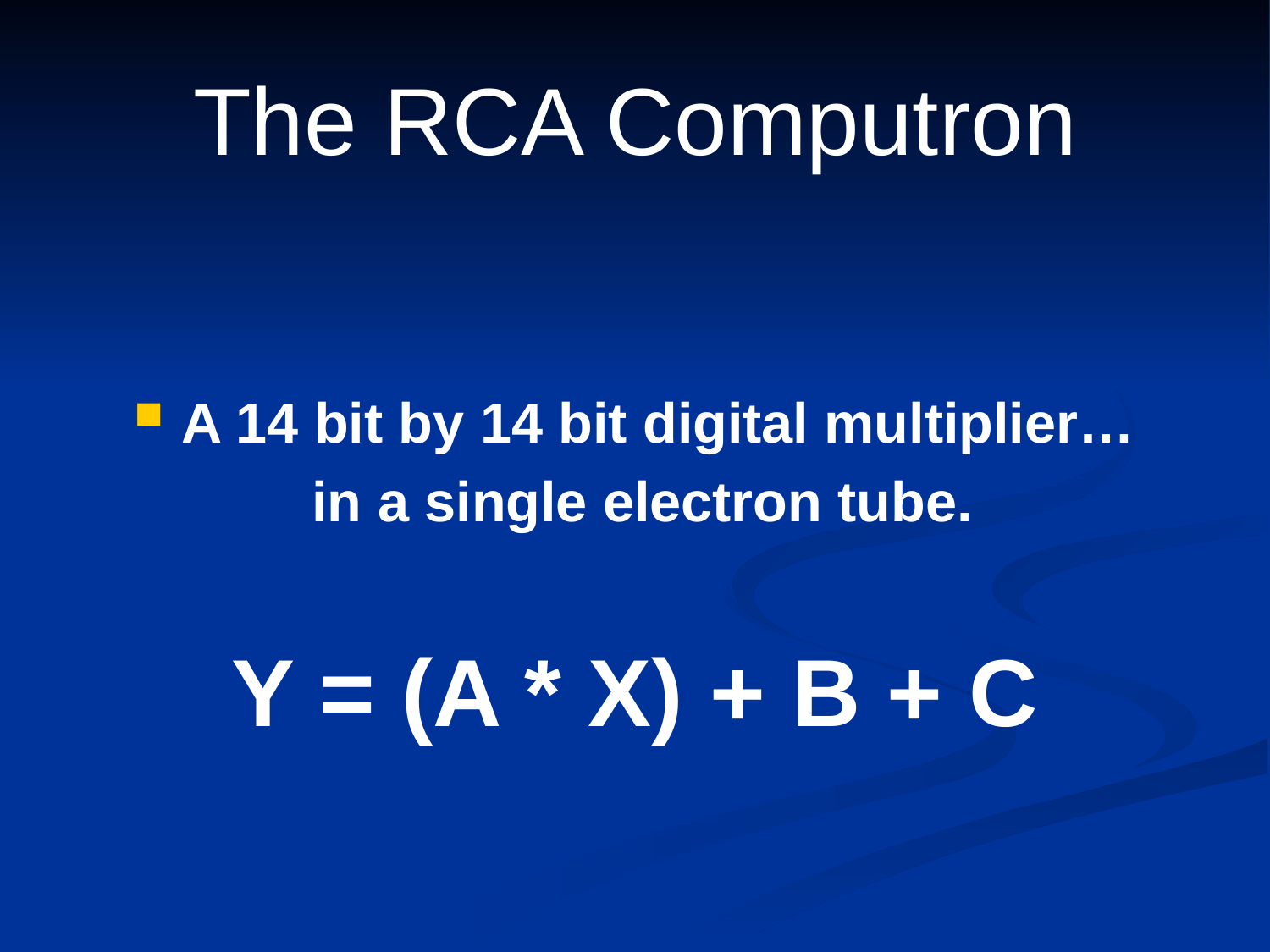

The RCA Computron

A 14 bit by 14 bit digital multiplier…
 in a single electron tube.

Y = (A * X) + B + C